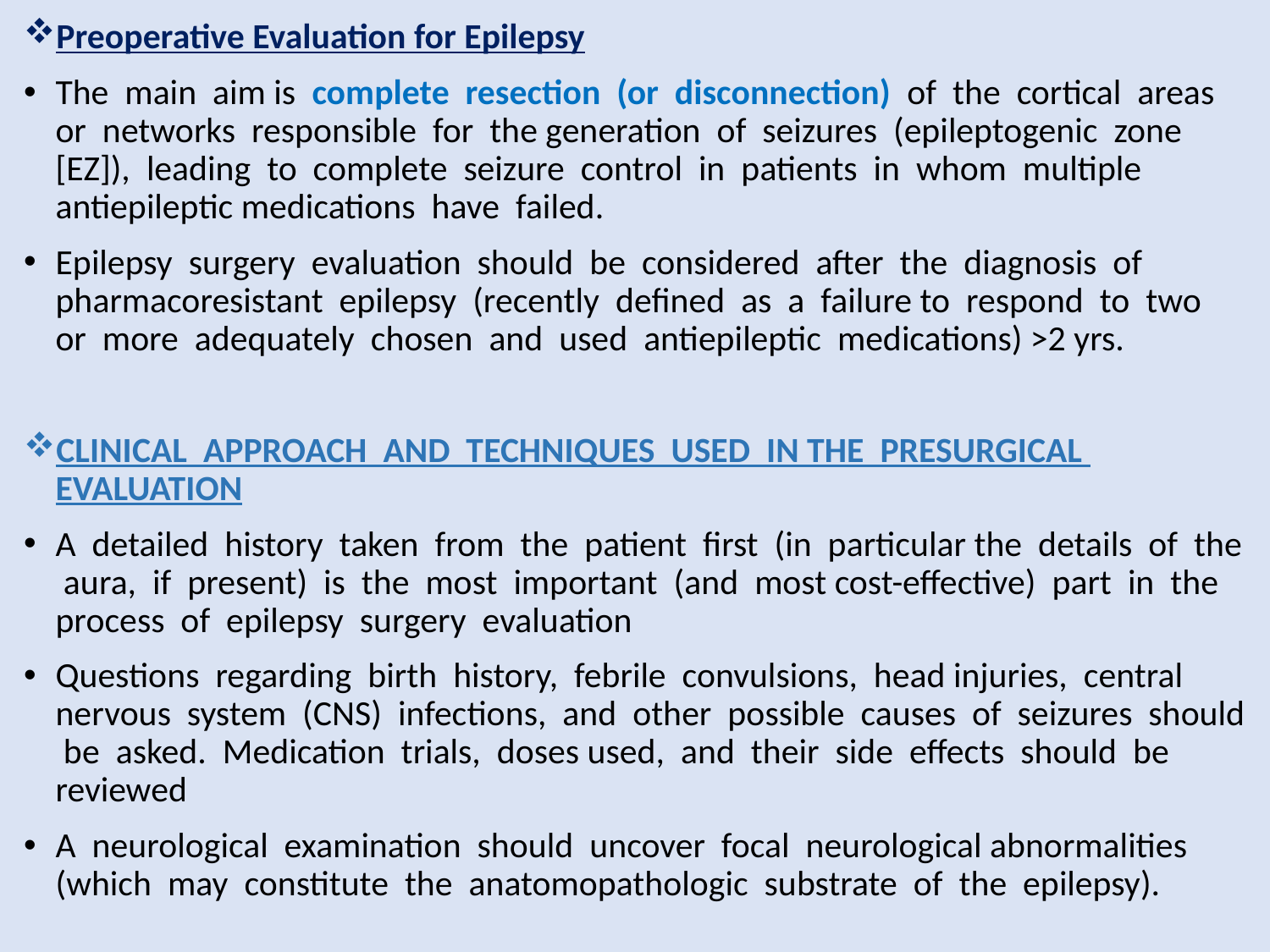

Preoperative Evaluation for Epilepsy
The  main  aim is  complete  resection  (or  disconnection)  of  the  cortical  areas  or  networks  responsible  for  the generation  of  seizures  (epileptogenic  zone  [EZ]),  leading  to  complete  seizure  control  in  patients  in  whom  multiple  antiepileptic medications  have  failed.
Epilepsy  surgery  evaluation  should  be  considered  after  the  diagnosis  of  pharmacoresistant  epilepsy  (recently  defined  as  a  failure to  respond  to  two  or  more  adequately  chosen  and  used  antiepileptic  medications) >2 yrs.

CLINICAL  APPROACH  AND  TECHNIQUES  USED  IN THE  PRESURGICAL  EVALUATION
A  detailed  history  taken  from  the  patient  first  (in  particular the  details  of  the  aura,  if  present)  is  the  most  important  (and  most cost-effective)  part  in  the  process  of  epilepsy  surgery  evaluation
Questions  regarding  birth  history,  febrile  convulsions,  head injuries,  central  nervous  system  (CNS)  infections,  and  other  possible  causes  of  seizures  should  be  asked.  Medication  trials,  doses used,  and  their  side  effects  should  be  reviewed
A  neurological  examination  should  uncover  focal  neurological abnormalities  (which  may  constitute  the  anatomopathologic  substrate  of  the  epilepsy).